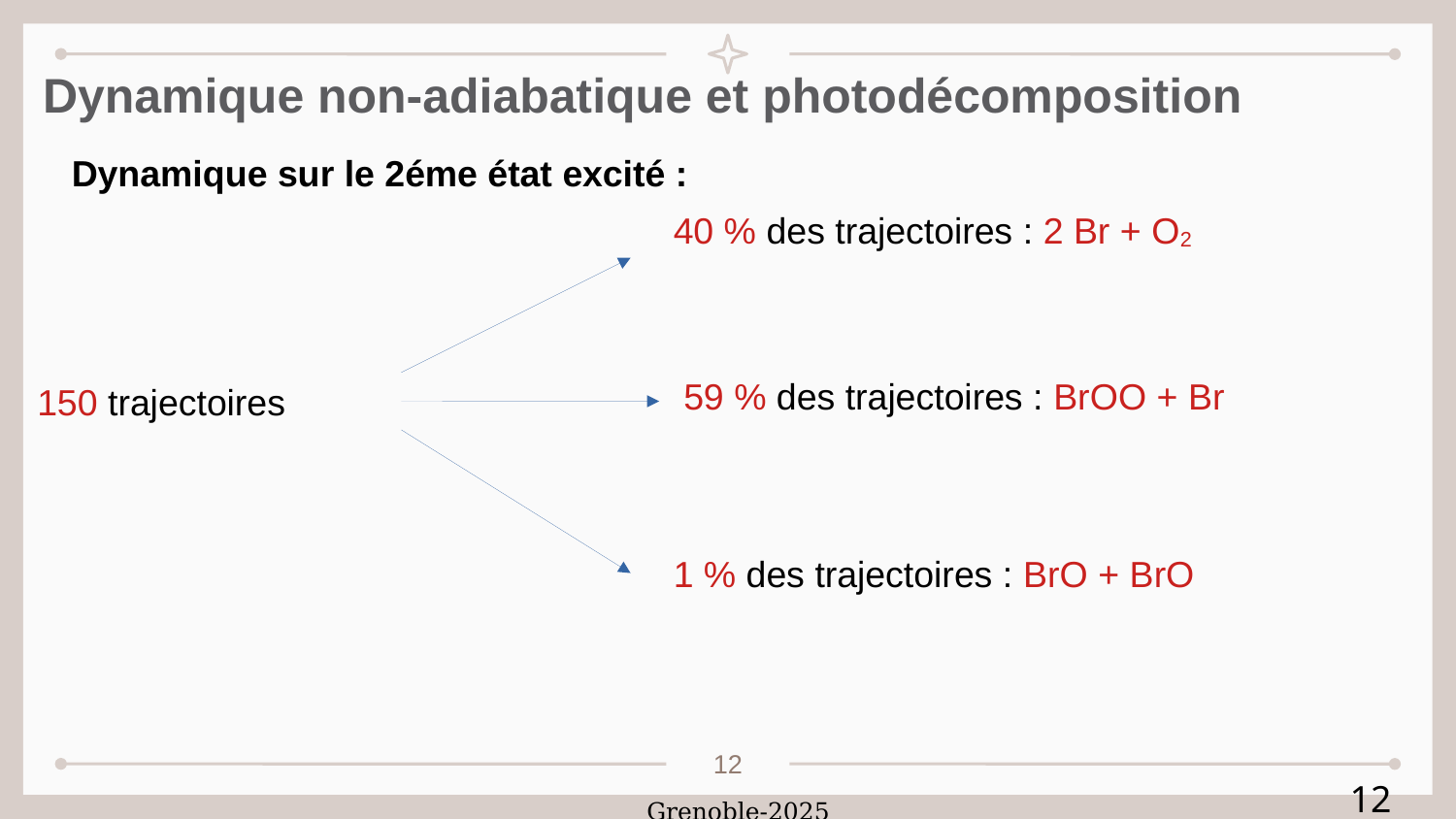

Dynamique non-adiabatique et photodécomposition
Dynamique sur le 2éme état excité :
40 % des trajectoires : 2 Br + O2

 59 % des trajectoires : BrOO + Br
150 trajectoires

1 % des trajectoires : BrO + BrO
12
12
Grenoble-2025